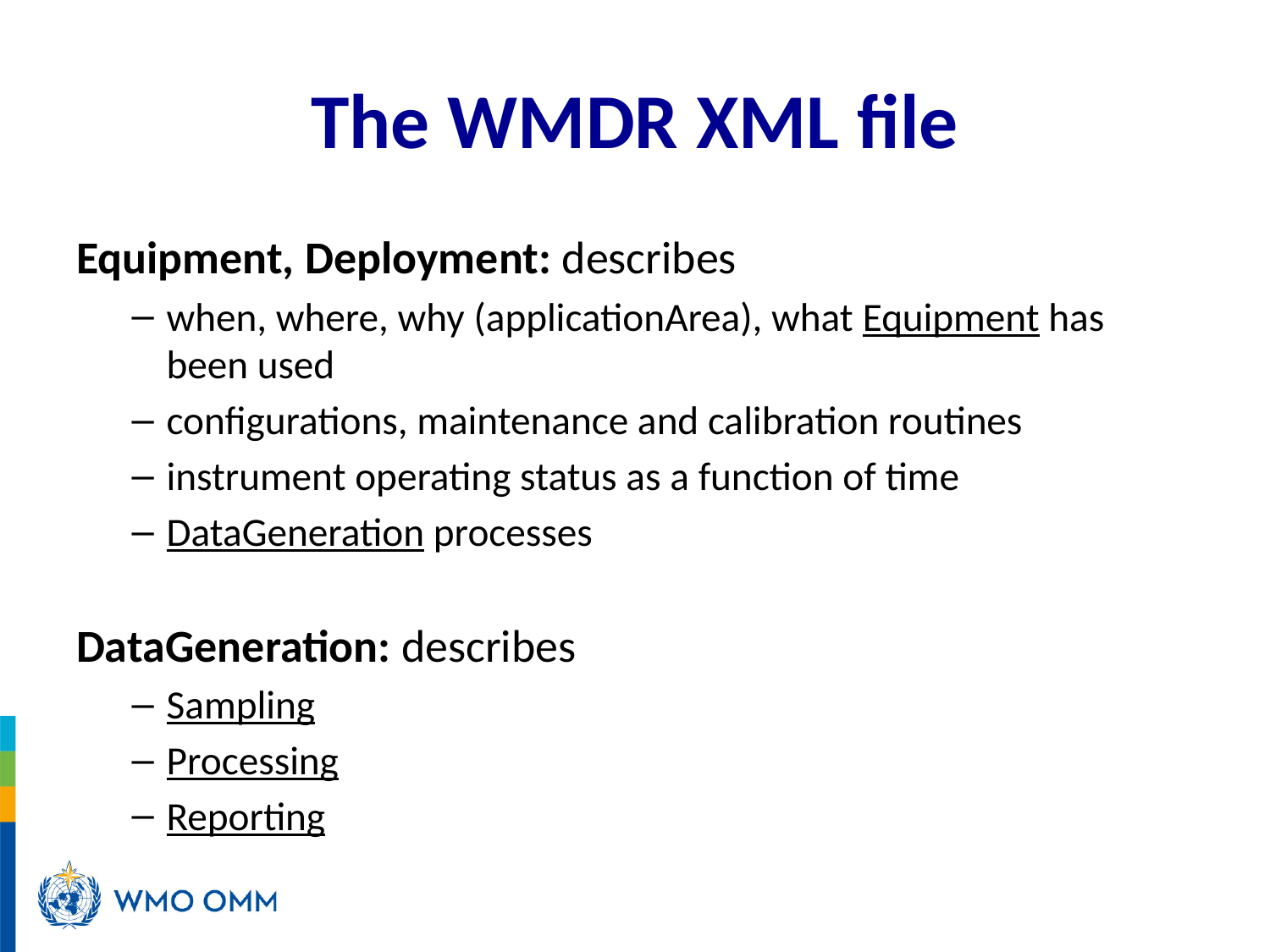

# The WMDR XML file
Equipment, Deployment: describes
when, where, why (applicationArea), what Equipment has been used
configurations, maintenance and calibration routines
instrument operating status as a function of time
DataGeneration processes

DataGeneration: describes
Sampling
Processing
Reporting